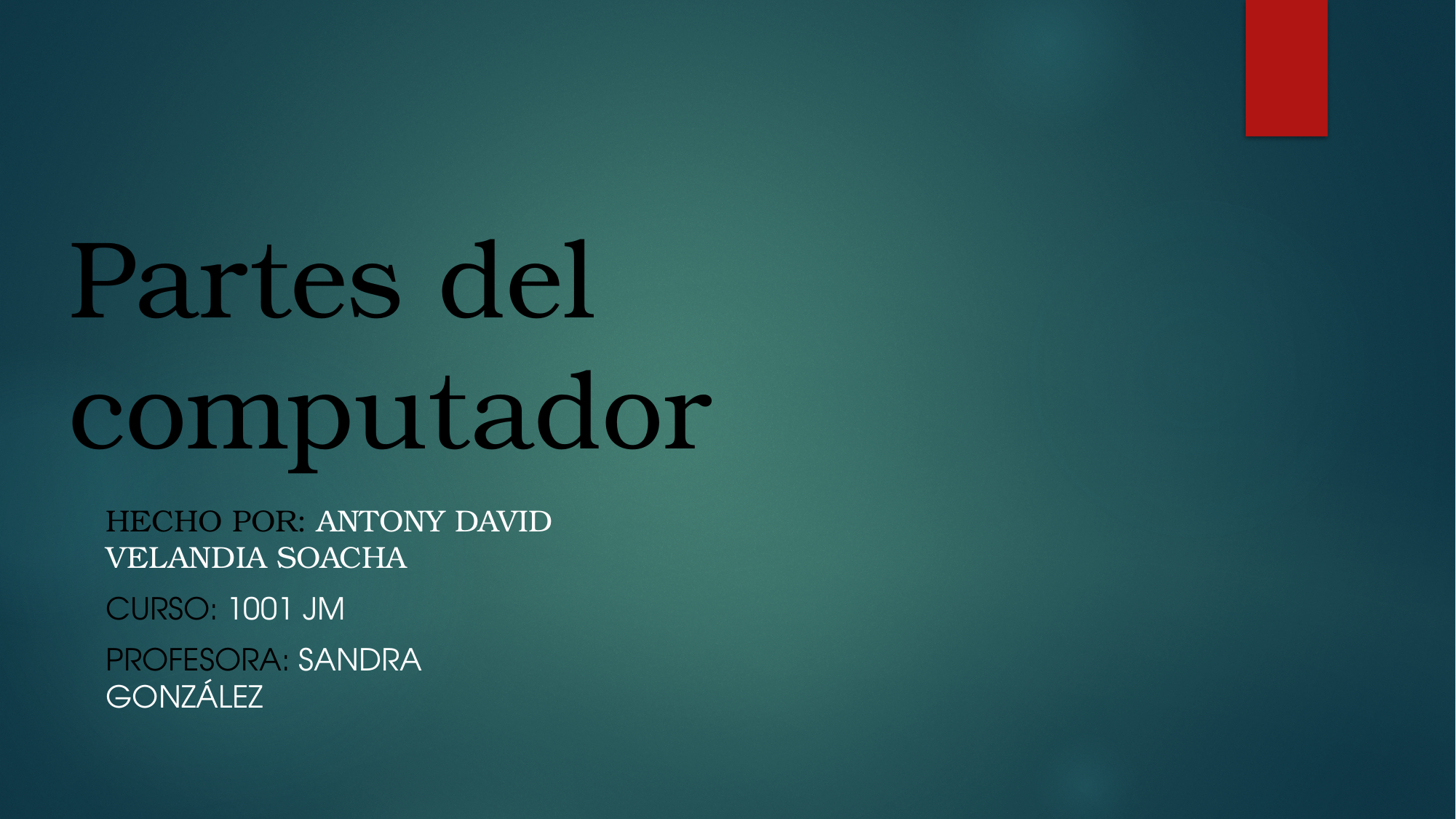

# Partes del computador
Hecho por: Antony David velandia soacha
Curso: 1001 jm
Profesora: Sandra González